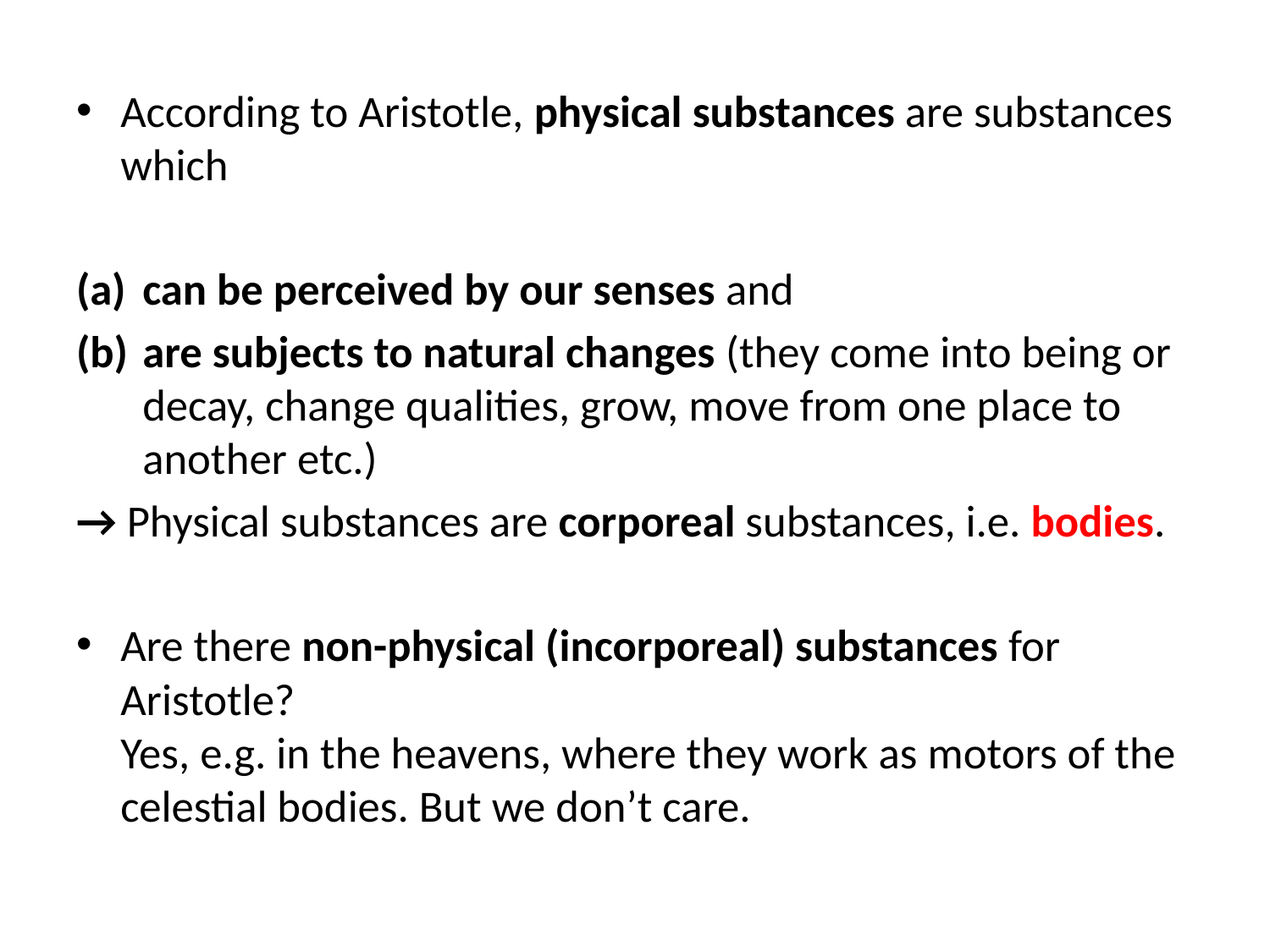

According to Aristotle, physical substances are substances which

can be perceived by our senses and
are subjects to natural changes (they come into being or decay, change qualities, grow, move from one place to another etc.)
→ Physical substances are corporeal substances, i.e. bodies.

Are there non-physical (incorporeal) substances for Aristotle?
Yes, e.g. in the heavens, where they work as motors of the celestial bodies. But we don’t care.